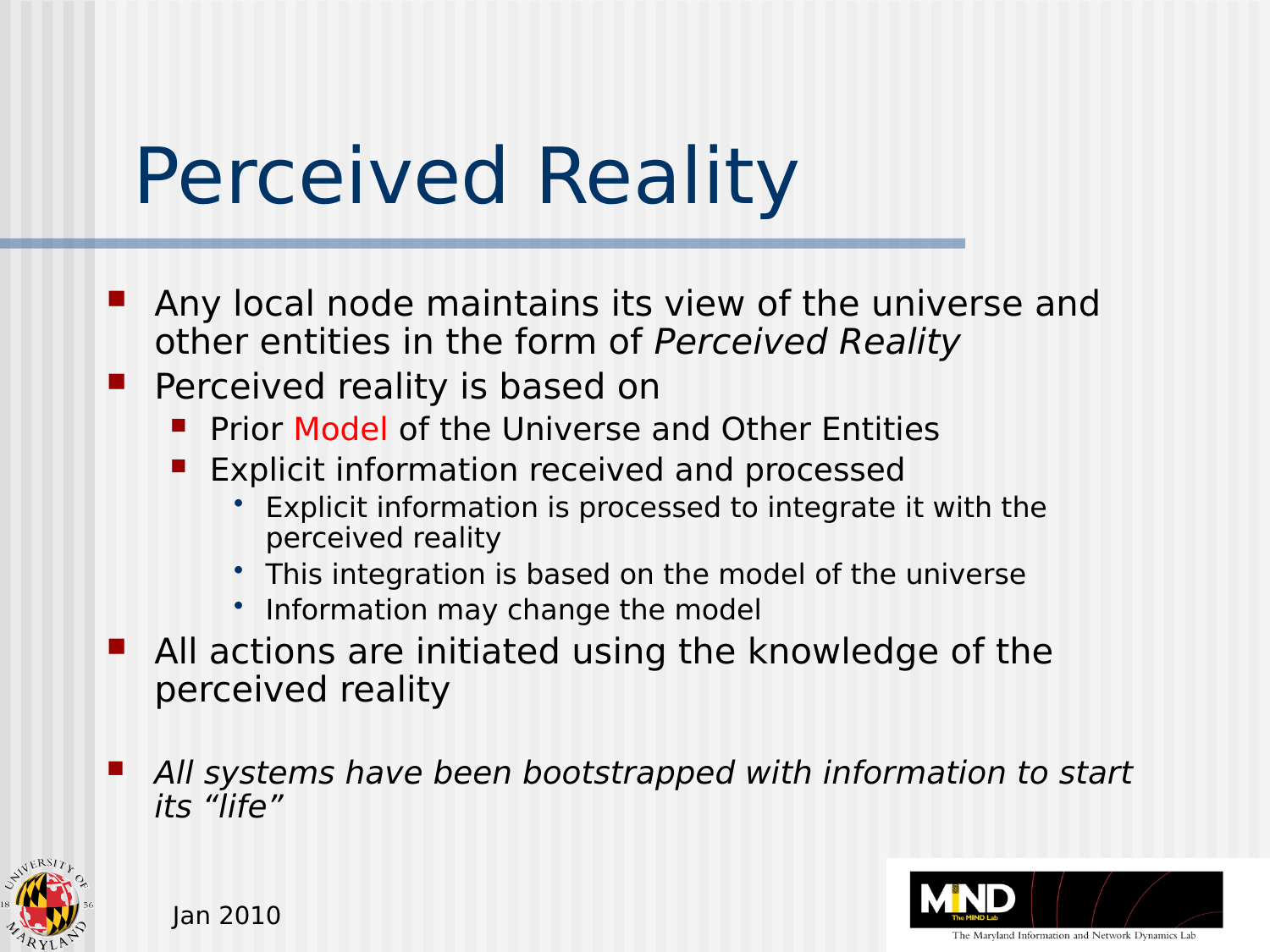

# Perceived Reality
Any local node maintains its view of the universe and other entities in the form of Perceived Reality
Perceived reality is based on
Prior Model of the Universe and Other Entities
Explicit information received and processed
Explicit information is processed to integrate it with the perceived reality
This integration is based on the model of the universe
Information may change the model
All actions are initiated using the knowledge of the perceived reality

All systems have been bootstrapped with information to start its “life”
Jan 2010